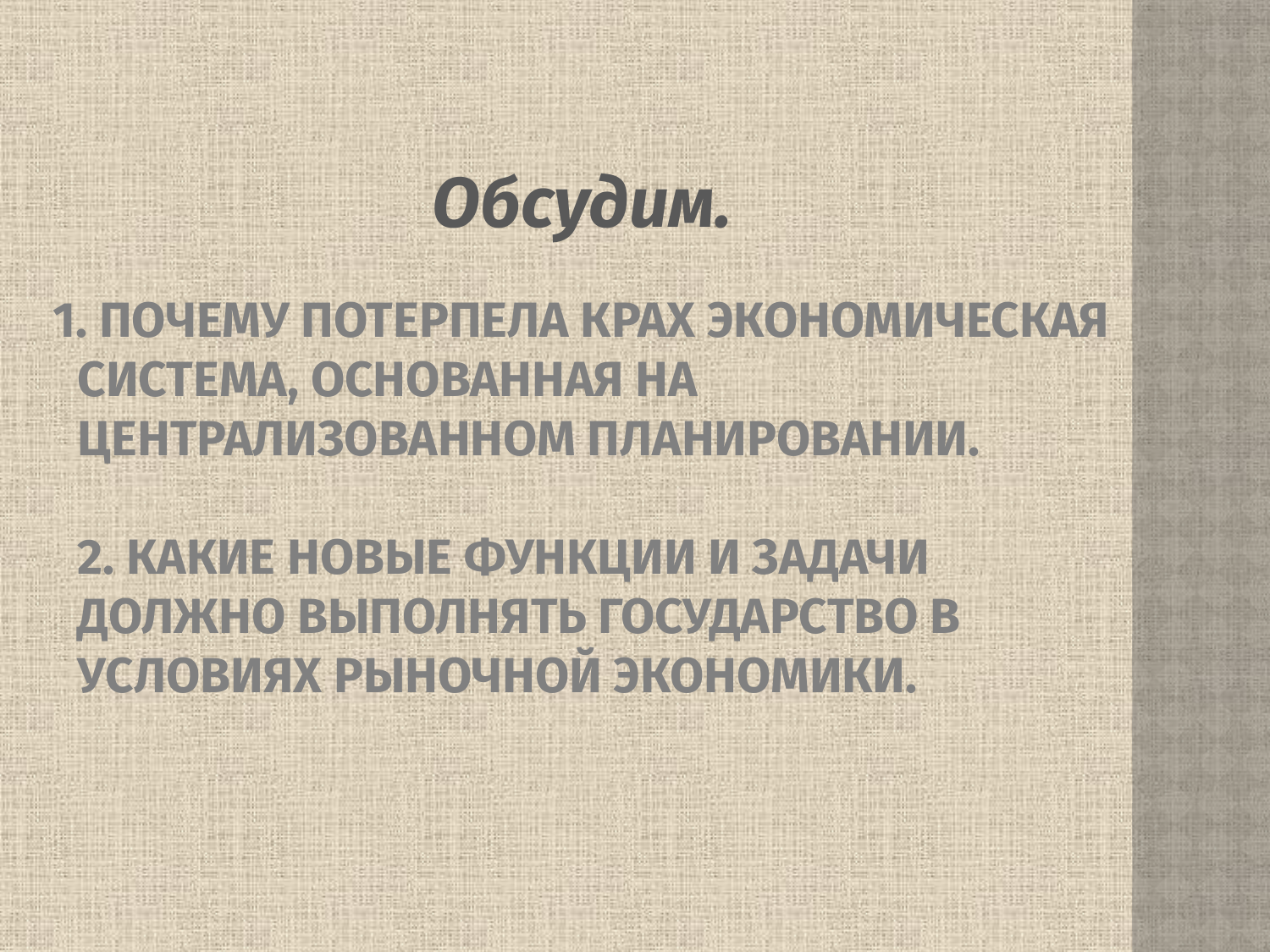

Обсудим.
# 1. Почему потерпела крах экономическая система, основанная на централизованном планировании. 2. Какие новые функции и задачи должно выполнять государство в условиях рыночной экономики.